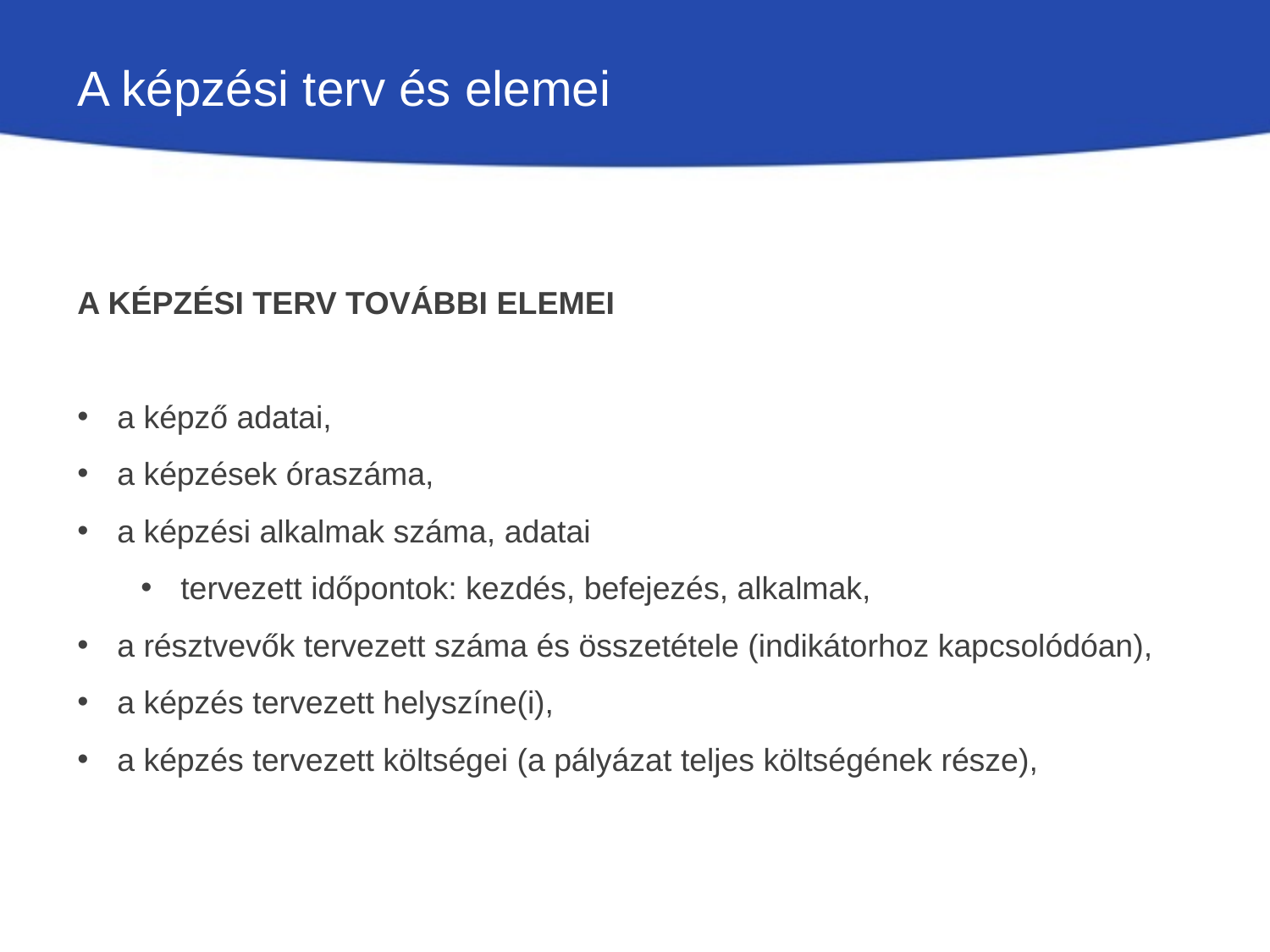

# A képzési terv és elemei
A Képzési terv további elemei

a képző adatai,
a képzések óraszáma,
a képzési alkalmak száma, adatai
tervezett időpontok: kezdés, befejezés, alkalmak,
a résztvevők tervezett száma és összetétele (indikátorhoz kapcsolódóan),
a képzés tervezett helyszíne(i),
a képzés tervezett költségei (a pályázat teljes költségének része),